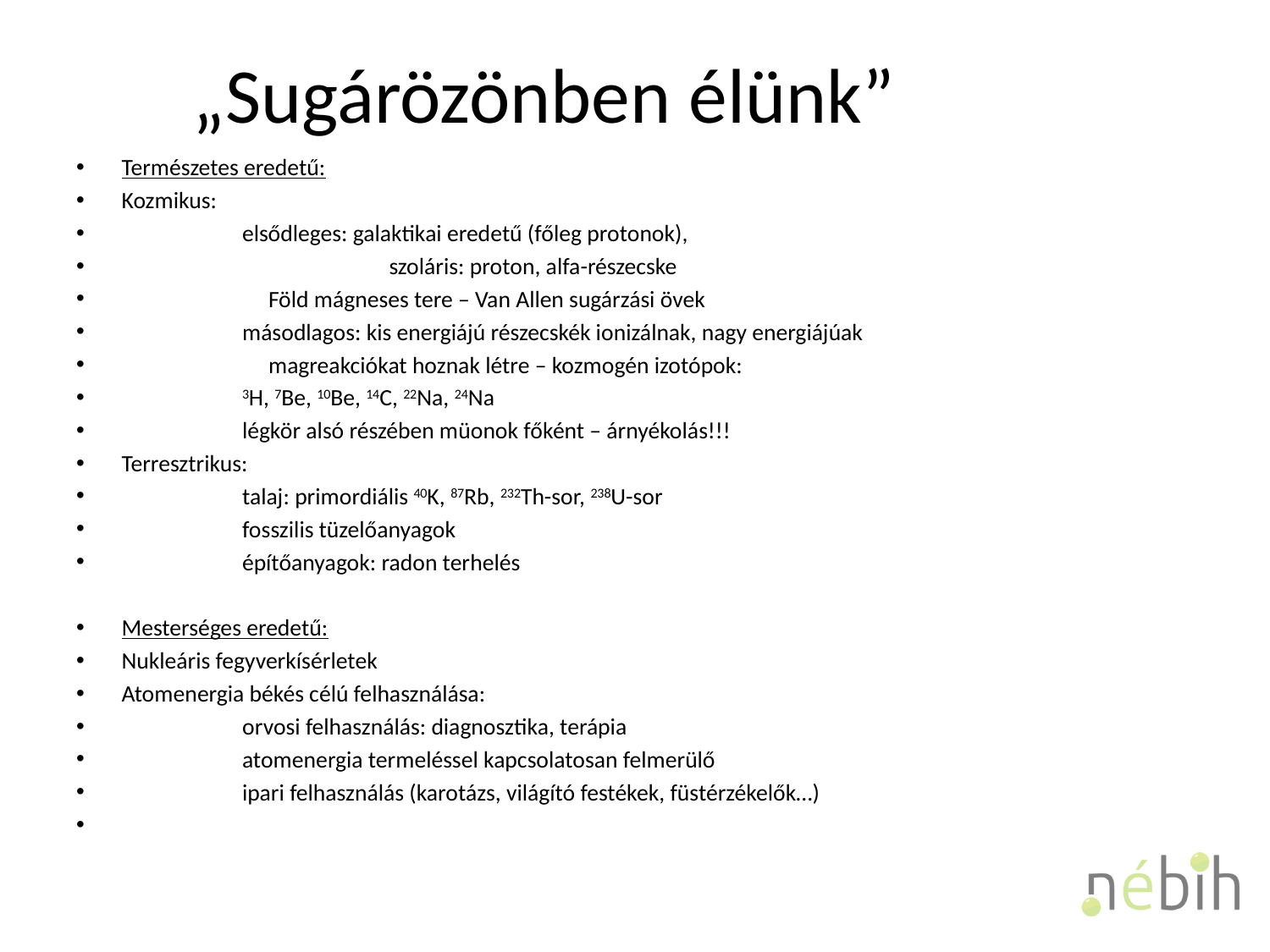

# „Sugárözönben élünk”
Természetes eredetű:
Kozmikus:
	elsődleges: galaktikai eredetű (főleg protonok),
	 	     szoláris: proton, alfa-részecske
		     Föld mágneses tere – Van Allen sugárzási övek
	másodlagos: kis energiájú részecskék ionizálnak, nagy energiájúak
		     magreakciókat hoznak létre – kozmogén izotópok:
			3H, 7Be, 10Be, 14C, 22Na, 24Na
			légkör alsó részében müonok főként – árnyékolás!!!
Terresztrikus:
	talaj: primordiális 40K, 87Rb, 232Th-sor, 238U-sor
	fosszilis tüzelőanyagok
	építőanyagok: radon terhelés

Mesterséges eredetű:
Nukleáris fegyverkísérletek
Atomenergia békés célú felhasználása:
		orvosi felhasználás: diagnosztika, terápia
		atomenergia termeléssel kapcsolatosan felmerülő
		ipari felhasználás (karotázs, világító festékek, füstérzékelők…)